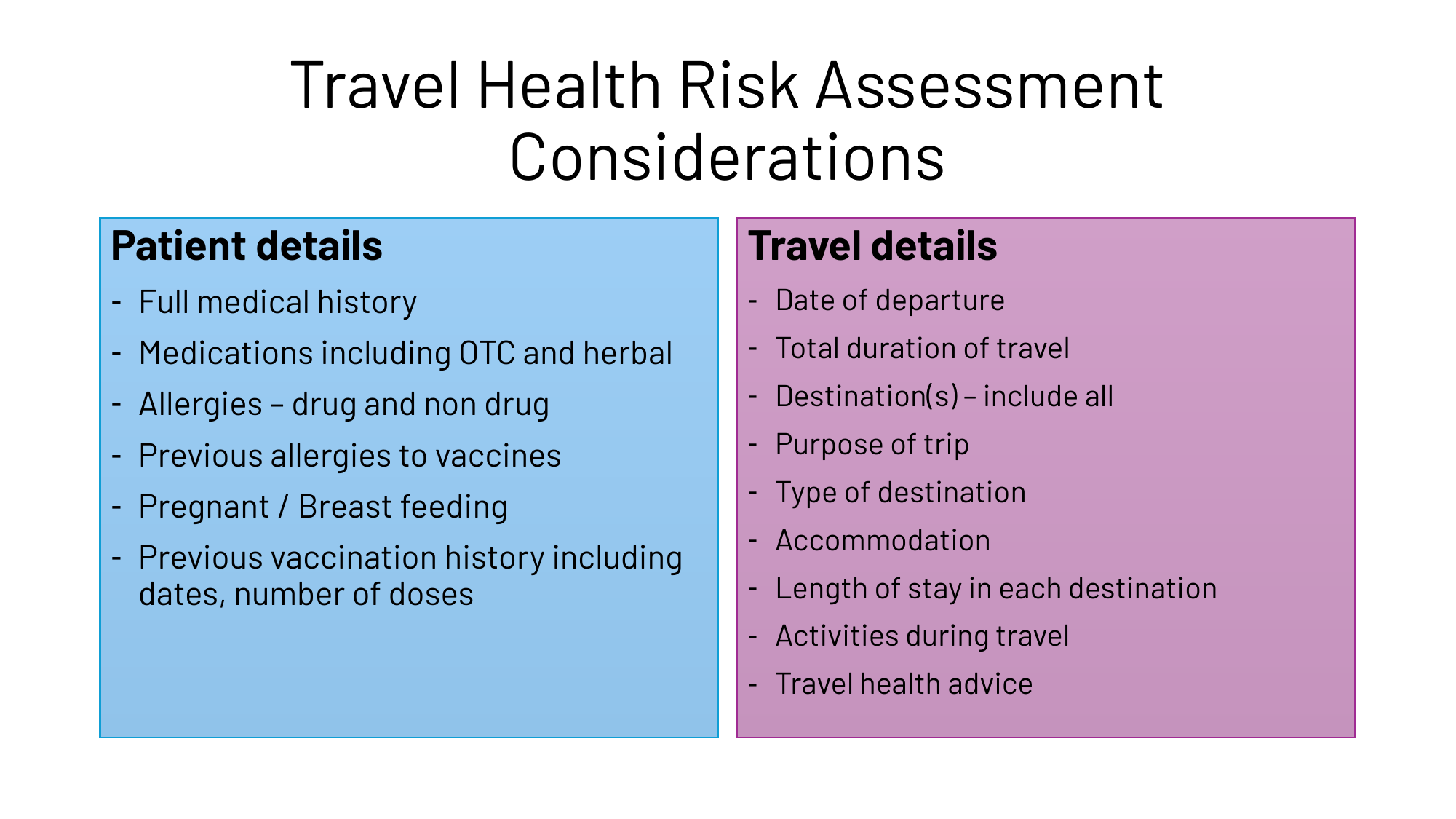

# Travel Health Risk Assessment Considerations
Patient details
Full medical history
Medications including OTC and herbal
Allergies – drug and non drug
Previous allergies to vaccines
Pregnant / Breast feeding
Previous vaccination history including dates, number of doses

Travel details
Date of departure
Total duration of travel
Destination(s) – include all
Purpose of trip
Type of destination
Accommodation
Length of stay in each destination
Activities during travel
Travel health advice